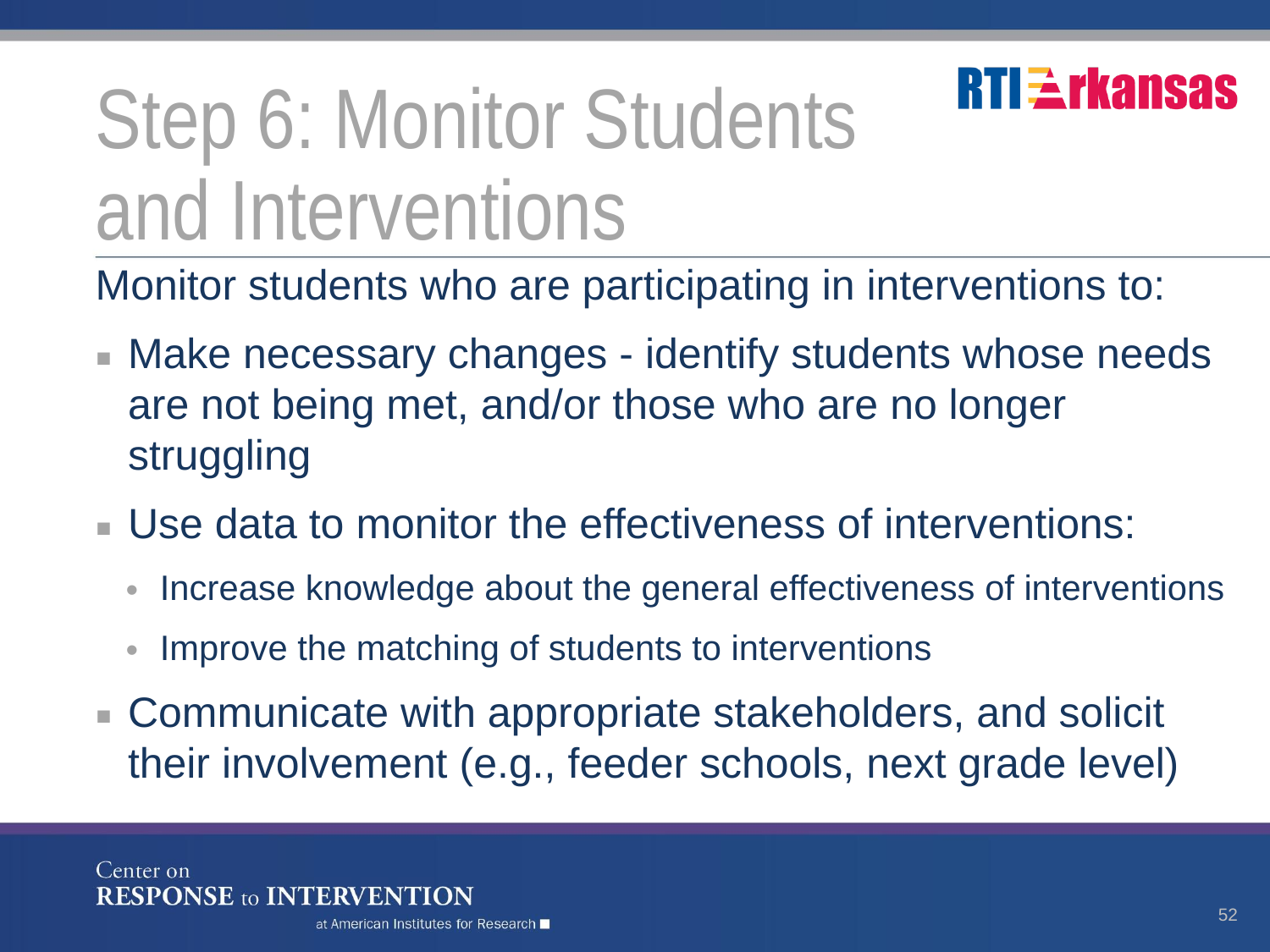

# Step 6: Monitor Students
and Interventions
Monitor students who are participating in interventions to:
Make necessary changes - identify students whose needs are not being met, and/or those who are no longer struggling
Use data to monitor the effectiveness of interventions:
Increase knowledge about the general effectiveness of interventions
Improve the matching of students to interventions
Communicate with appropriate stakeholders, and solicit their involvement (e.g., feeder schools, next grade level)
52